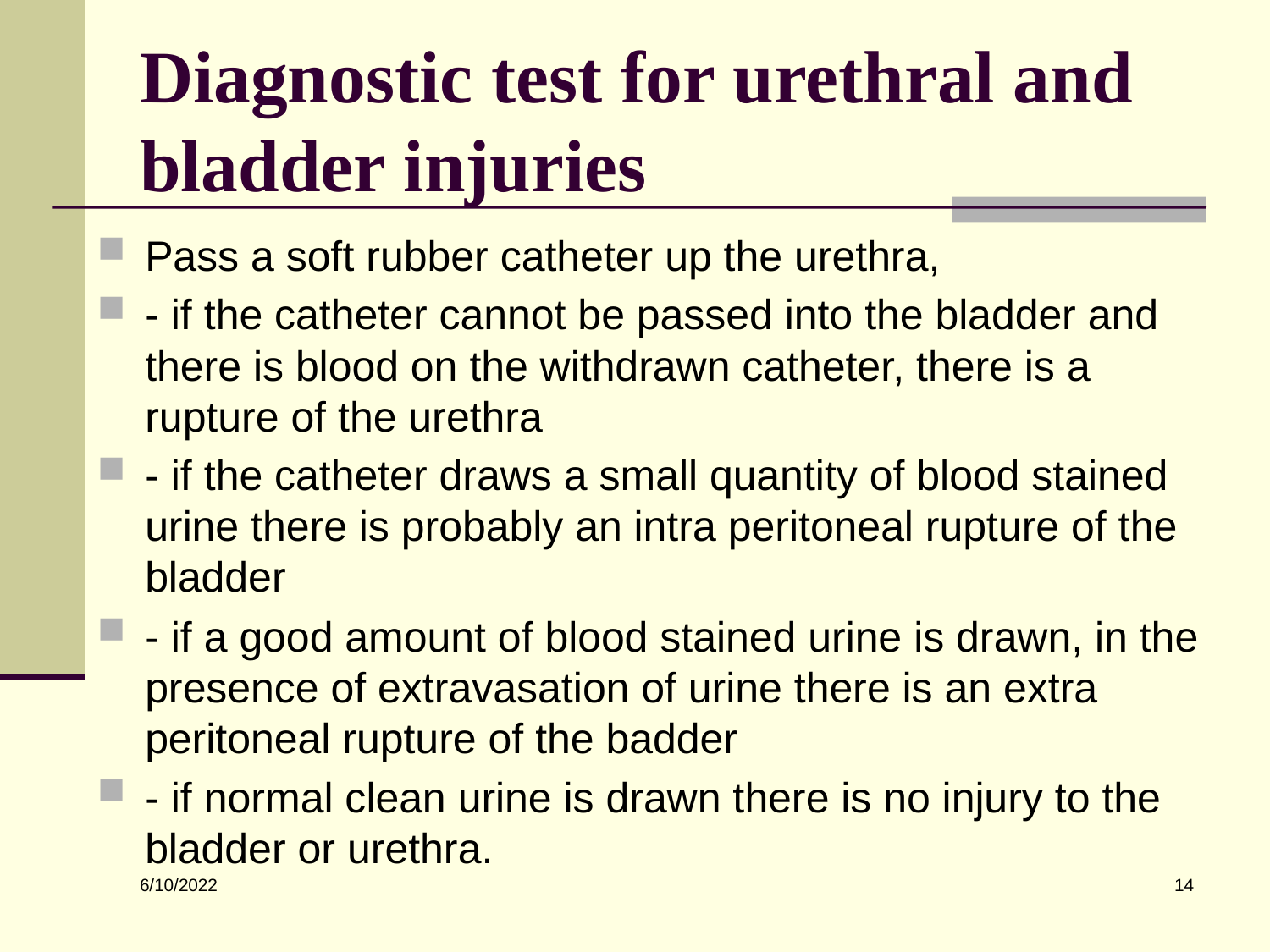

# Diagnostic test for urethral and bladder injuries
Pass a soft rubber catheter up the urethra,
- if the catheter cannot be passed into the bladder and there is blood on the withdrawn catheter, there is a rupture of the urethra
- if the catheter draws a small quantity of blood stained urine there is probably an intra peritoneal rupture of the bladder
- if a good amount of blood stained urine is drawn, in the presence of extravasation of urine there is an extra peritoneal rupture of the badder
- if normal clean urine is drawn there is no injury to the bladder or urethra.

14
6/10/2022